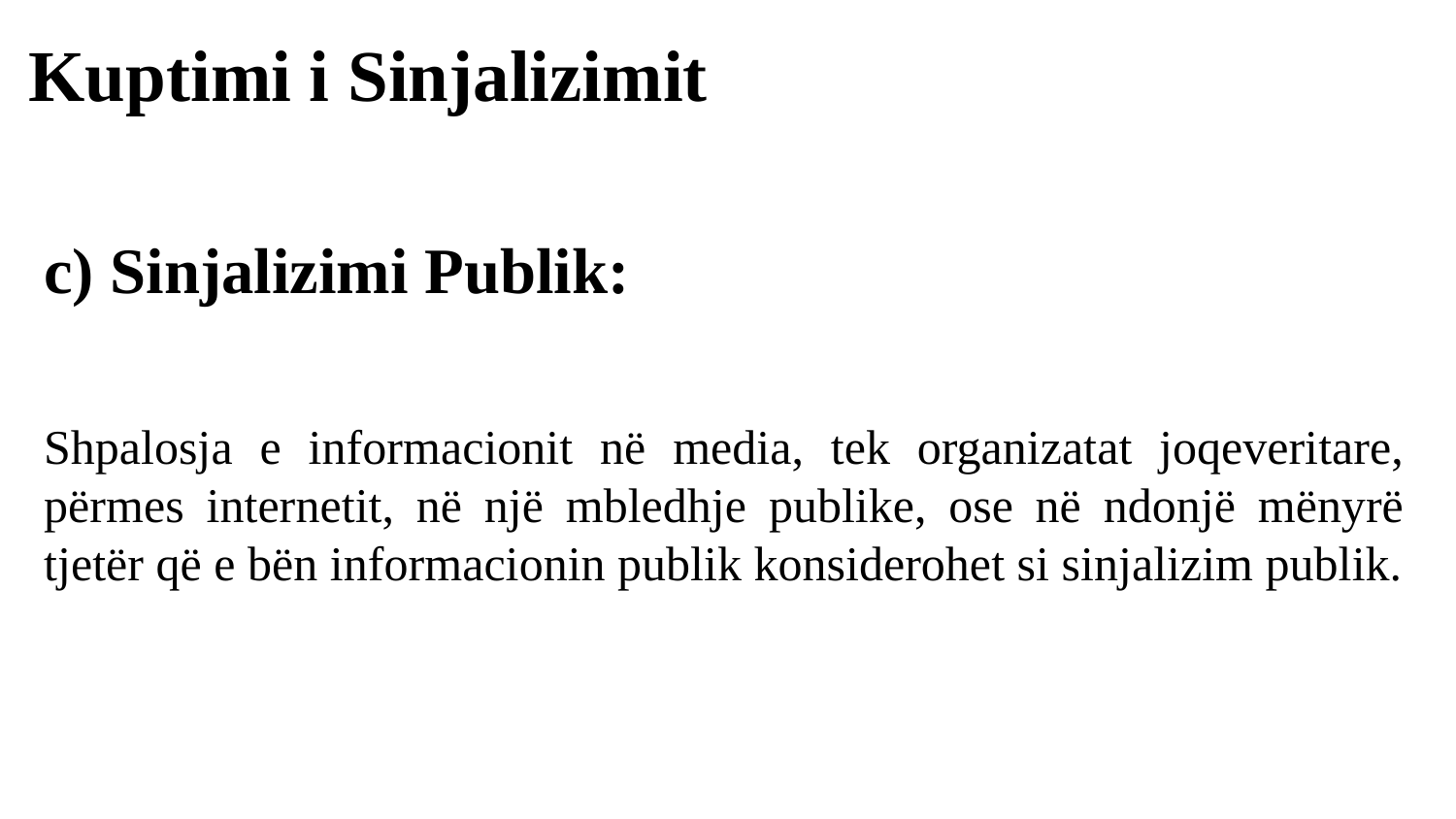

# Kuptimi i Sinjalizimit

c) Sinjalizimi Publik:

Shpalosja e informacionit në media, tek organizatat joqeveritare, përmes internetit, në një mbledhje publike, ose në ndonjë mënyrë tjetër që e bën informacionin publik konsiderohet si sinjalizim publik.